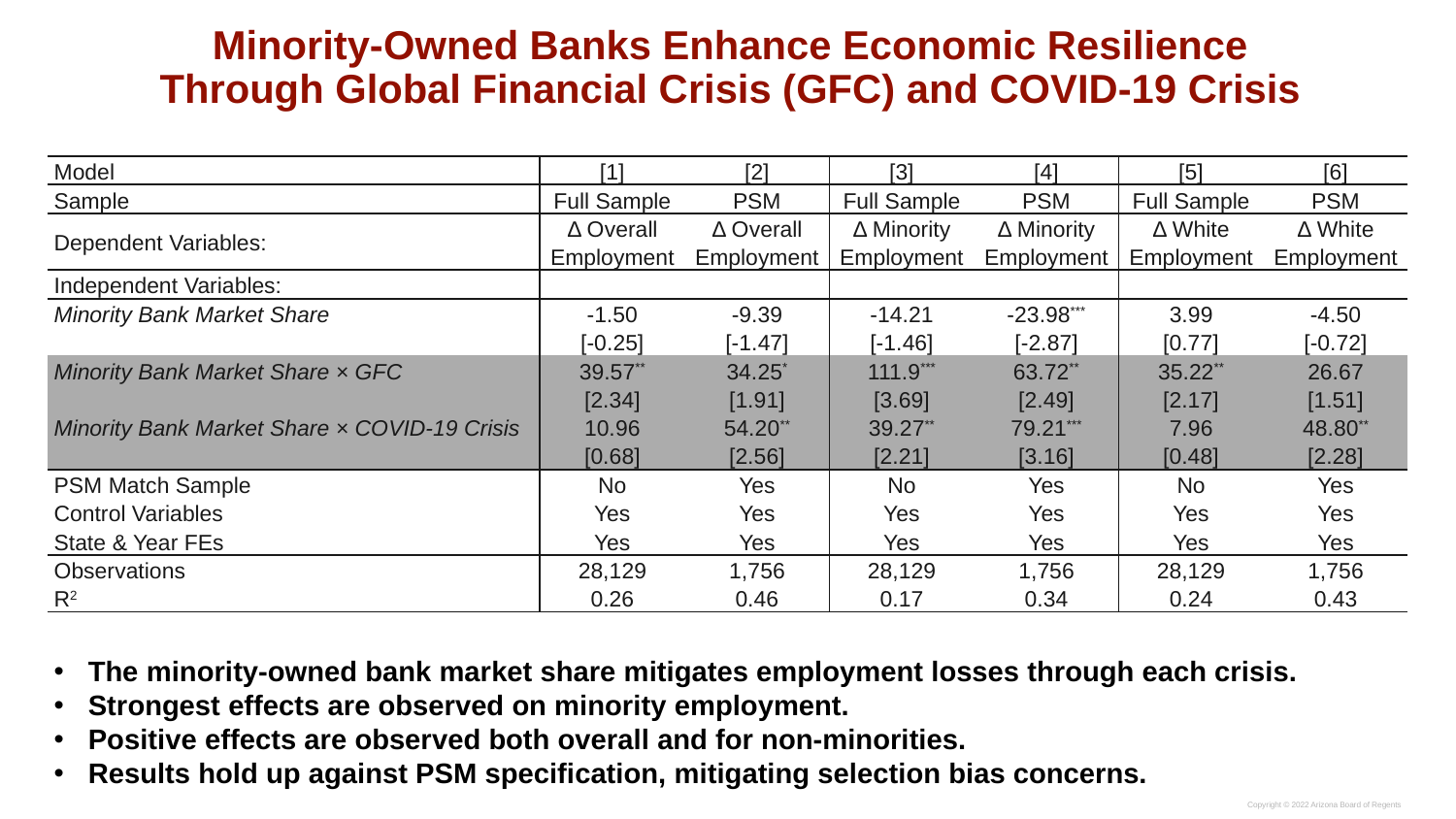

Minority-Owned Banks Enhance Economic Resilience Through Global Financial Crisis (GFC) and COVID-19 Crisis

| Model | [1] | [2] | [3] | [4] | [5] | [6] |
| --- | --- | --- | --- | --- | --- | --- |
| Sample | Full Sample | PSM | Full Sample | PSM | Full Sample | PSM |
| Dependent Variables: | Δ Overall Employment | Δ Overall Employment | Δ Minority Employment | Δ Minority Employment | Δ White Employment | Δ White Employment |
| Independent Variables: |  |  |  |  |  |  |
| Minority Bank Market Share | -1.50 | -9.39 | -14.21 | -23.98\*\*\* | 3.99 | -4.50 |
|  | [-0.25] | [-1.47] | [-1.46] | [-2.87] | [0.77] | [-0.72] |
| Minority Bank Market Share × GFC | 39.57\*\* | 34.25\* | 111.9\*\*\* | 63.72\*\* | 35.22\*\* | 26.67 |
|  | [2.34] | [1.91] | [3.69] | [2.49] | [2.17] | [1.51] |
| Minority Bank Market Share × COVID-19 Crisis | 10.96 | 54.20\*\* | 39.27\*\* | 79.21\*\*\* | 7.96 | 48.80\*\* |
|  | [0.68] | [2.56] | [2.21] | [3.16] | [0.48] | [2.28] |
| PSM Match Sample | No | Yes | No | Yes | No | Yes |
| Control Variables | Yes | Yes | Yes | Yes | Yes | Yes |
| State & Year FEs | Yes | Yes | Yes | Yes | Yes | Yes |
| Observations | 28,129 | 1,756 | 28,129 | 1,756 | 28,129 | 1,756 |
| R2 | 0.26 | 0.46 | 0.17 | 0.34 | 0.24 | 0.43 |
The minority-owned bank market share mitigates employment losses through each crisis.
Strongest effects are observed on minority employment.
Positive effects are observed both overall and for non-minorities.
Results hold up against PSM specification, mitigating selection bias concerns.